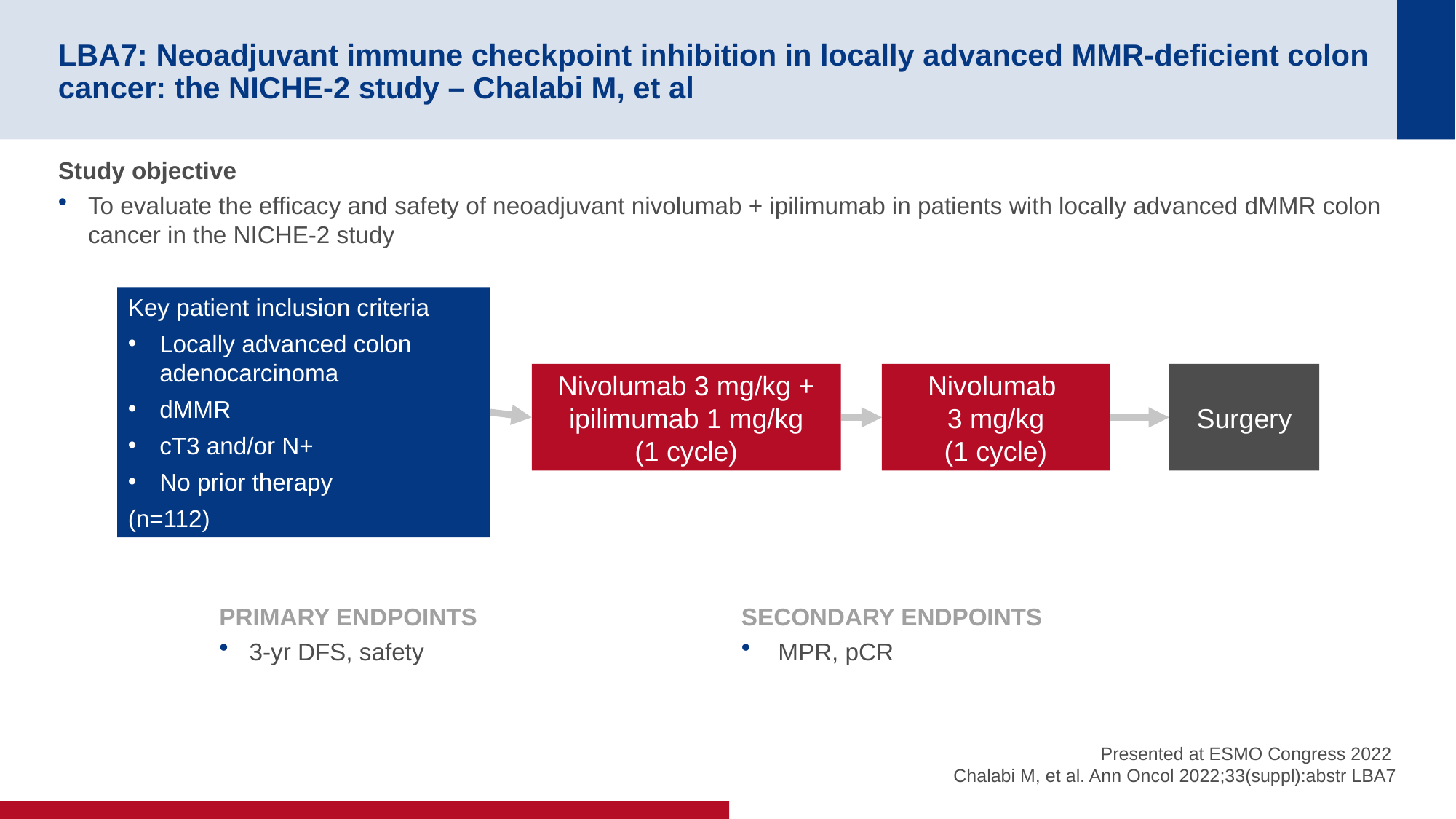

# LBA7: Neoadjuvant immune checkpoint inhibition in locally advanced MMR-deficient colon cancer: the NICHE-2 study – Chalabi M, et al
Study objective
To evaluate the efficacy and safety of neoadjuvant nivolumab + ipilimumab in patients with locally advanced dMMR colon cancer in the NICHE-2 study
Key patient inclusion criteria
Locally advanced colon adenocarcinoma
dMMR
cT3 and/or N+
No prior therapy
(n=112)
Nivolumab 3 mg/kg + ipilimumab 1 mg/kg
(1 cycle)
Nivolumab
3 mg/kg
(1 cycle)
Surgery
PRIMARY ENDPOINTS
3-yr DFS, safety
SECONDARY ENDPOINTS
 MPR, pCR
Presented at ESMO Congress 2022
Chalabi M, et al. Ann Oncol 2022;33(suppl):abstr LBA7